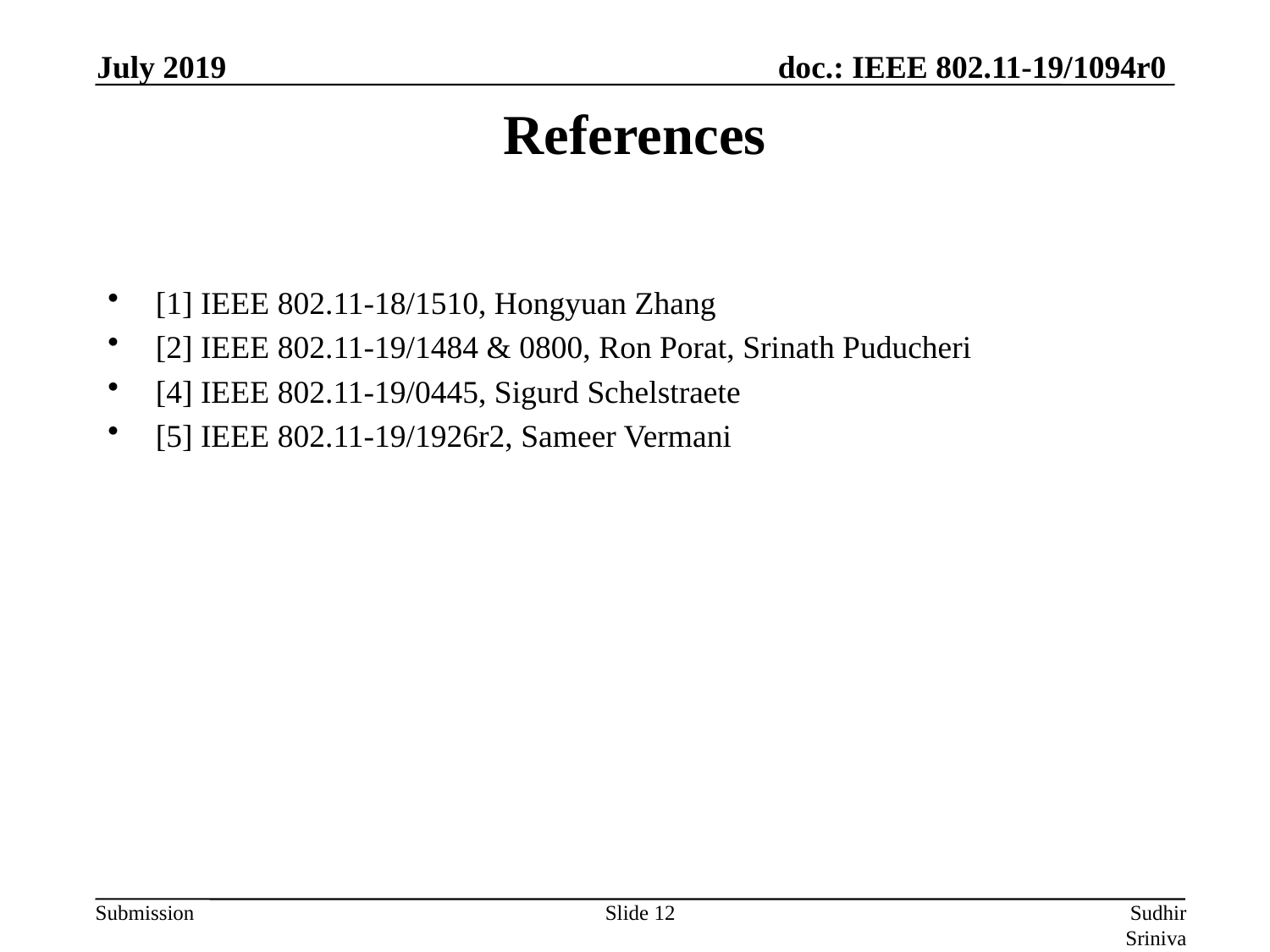

July 2019
# References
[1] IEEE 802.11-18/1510, Hongyuan Zhang
[2] IEEE 802.11-19/1484 & 0800, Ron Porat, Srinath Puducheri
[4] IEEE 802.11-19/0445, Sigurd Schelstraete
[5] IEEE 802.11-19/1926r2, Sameer Vermani

Slide 12
Sudhir Srinivasa et al (Marvell)